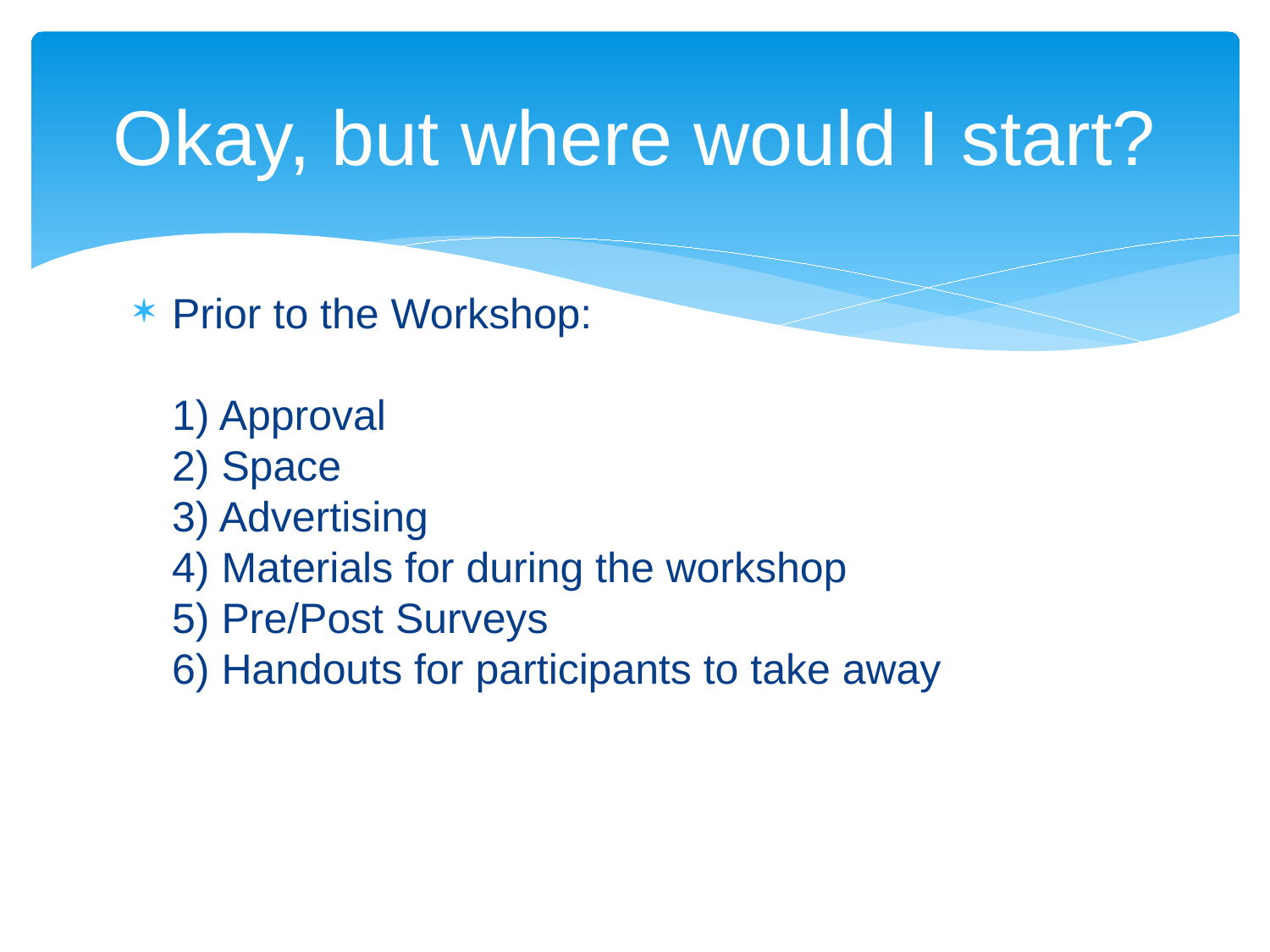

# Okay, but where would I start?
Prior to the Workshop:
1) Approval
2) Space
3) Advertising
4) Materials for during the workshop
5) Pre/Post Surveys
6) Handouts for participants to take away